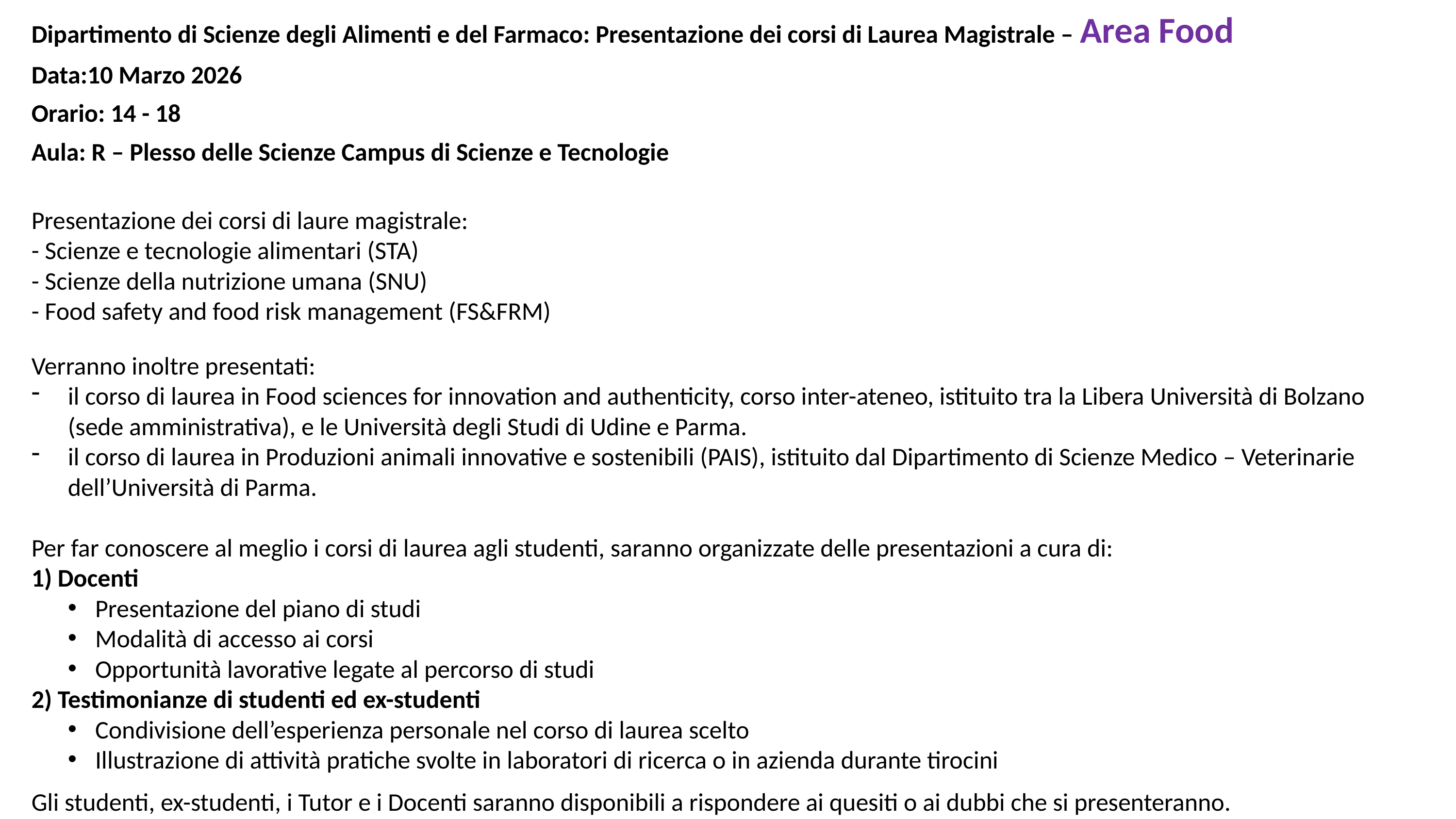

Dipartimento di Scienze degli Alimenti e del Farmaco: Presentazione dei corsi di Laurea Magistrale – Area Food
Data:10 Marzo 2026
Orario: 14 - 18
Aula: R – Plesso delle Scienze Campus di Scienze e Tecnologie

Presentazione dei corsi di laure magistrale:
- Scienze e tecnologie alimentari (STA)
- Scienze della nutrizione umana (SNU)
- Food safety and food risk management (FS&FRM)

Verranno inoltre presentati:
il corso di laurea in Food sciences for innovation and authenticity, corso inter-ateneo, istituito tra la Libera Università di Bolzano (sede amministrativa), e le Università degli Studi di Udine e Parma.
il corso di laurea in Produzioni animali innovative e sostenibili (PAIS), istituito dal Dipartimento di Scienze Medico – Veterinarie dell’Università di Parma.

Per far conoscere al meglio i corsi di laurea agli studenti, saranno organizzate delle presentazioni a cura di:
1) Docenti
Presentazione del piano di studi
Modalità di accesso ai corsi
Opportunità lavorative legate al percorso di studi
2) Testimonianze di studenti ed ex-studenti
Condivisione dell’esperienza personale nel corso di laurea scelto
Illustrazione di attività pratiche svolte in laboratori di ricerca o in azienda durante tirocini
Gli studenti, ex-studenti, i Tutor e i Docenti saranno disponibili a rispondere ai quesiti o ai dubbi che si presenteranno.